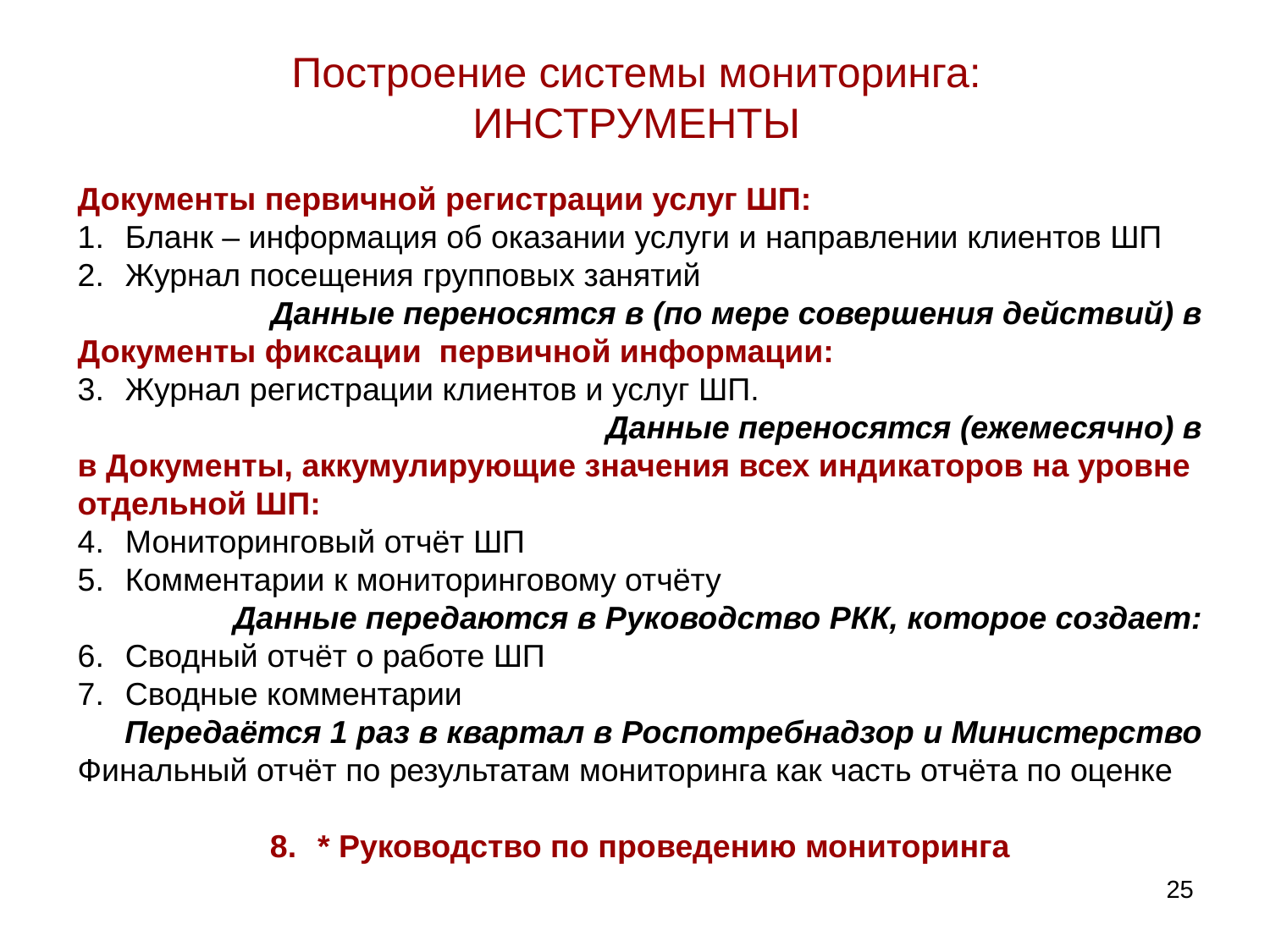

# Построение системы мониторинга: ИНСТРУМЕНТЫ
Документы первичной регистрации услуг ШП:
Бланк – информация об оказании услуги и направлении клиентов ШП
Журнал посещения групповых занятий
Данные переносятся в (по мере совершения действий) в
Документы фиксации  первичной информации:
Журнал регистрации клиентов и услуг ШП.
Данные переносятся (ежемесячно) в
в Документы, аккумулирующие значения всех индикаторов на уровне отдельной ШП:
Мониторинговый отчёт ШП
Комментарии к мониторинговому отчёту
Данные передаются в Руководство РКК, которое создает:
Сводный отчёт о работе ШП
Сводные комментарии
Передаётся 1 раз в квартал в Роспотребнадзор и Министерство
Финальный отчёт по результатам мониторинга как часть отчёта по оценке

* Руководство по проведению мониторинга
25